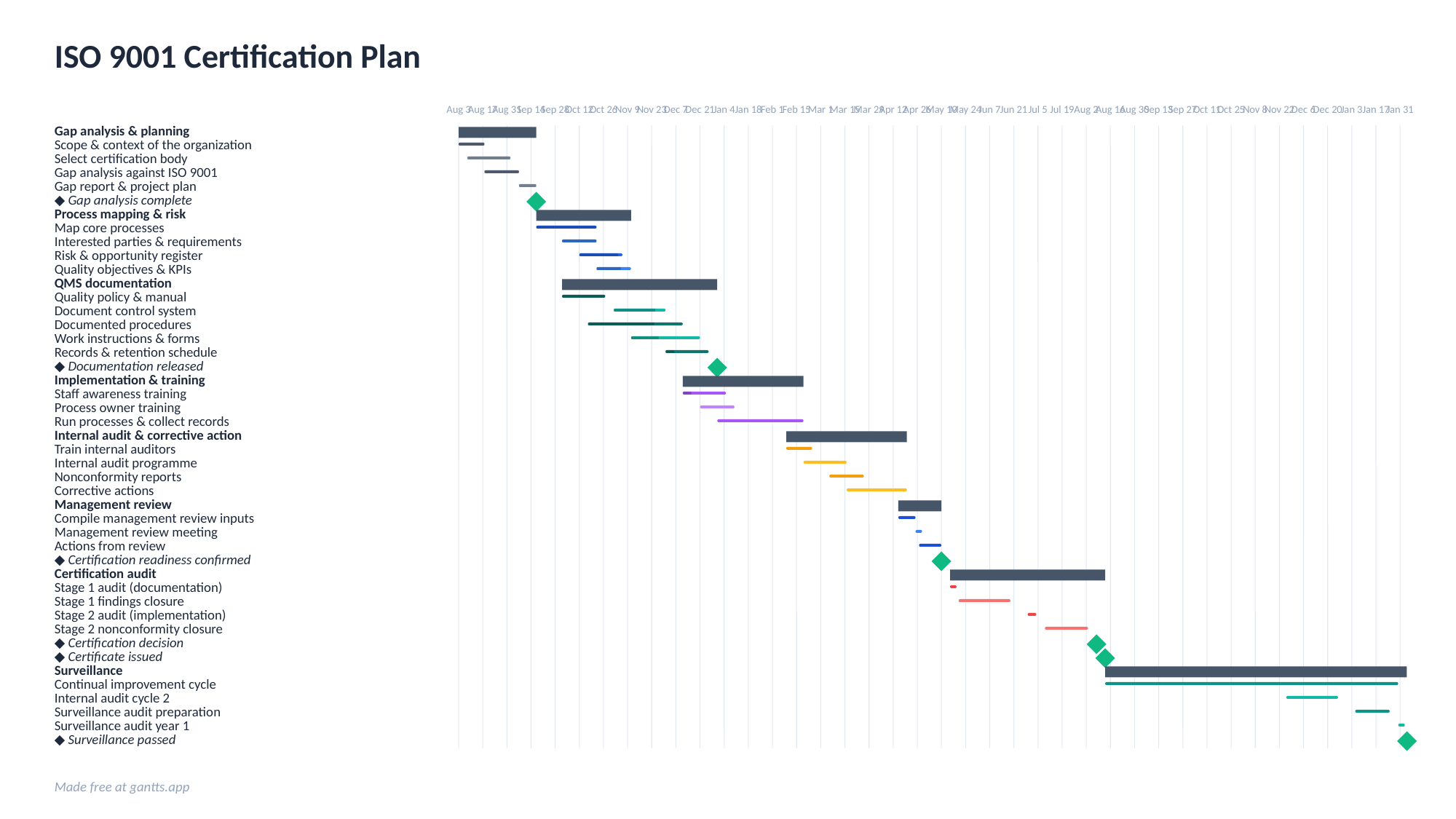

ISO 9001 Certification Plan
Aug 3
Aug 17
Aug 31
Sep 14
Sep 28
Oct 12
Oct 26
Nov 9
Nov 23
Dec 7
Dec 21
Jan 4
Jan 18
Feb 1
Feb 15
Mar 1
Mar 15
Mar 29
Apr 12
Apr 26
May 10
May 24
Jun 7
Jun 21
Jul 5
Jul 19
Aug 2
Aug 16
Aug 30
Sep 13
Sep 27
Oct 11
Oct 25
Nov 8
Nov 22
Dec 6
Dec 20
Jan 3
Jan 17
Jan 31
Gap analysis & planning

Scope & context of the organization

Select certification body

Gap analysis against ISO 9001

Gap report & project plan

◆ Gap analysis complete
Process mapping & risk

Map core processes

Interested parties & requirements

Risk & opportunity register

Quality objectives & KPIs

QMS documentation

Quality policy & manual

Document control system

Documented procedures

Work instructions & forms

Records & retention schedule

◆ Documentation released
Implementation & training

Staff awareness training

Process owner training

Run processes & collect records

Internal audit & corrective action

Train internal auditors

Internal audit programme

Nonconformity reports

Corrective actions

Management review

Compile management review inputs

Management review meeting

Actions from review

◆ Certification readiness confirmed
Certification audit

Stage 1 audit (documentation)

Stage 1 findings closure

Stage 2 audit (implementation)

Stage 2 nonconformity closure

◆ Certification decision

◆ Certificate issued
Surveillance

Continual improvement cycle

Internal audit cycle 2

Surveillance audit preparation

Surveillance audit year 1

◆ Surveillance passed
Made free at gantts.app